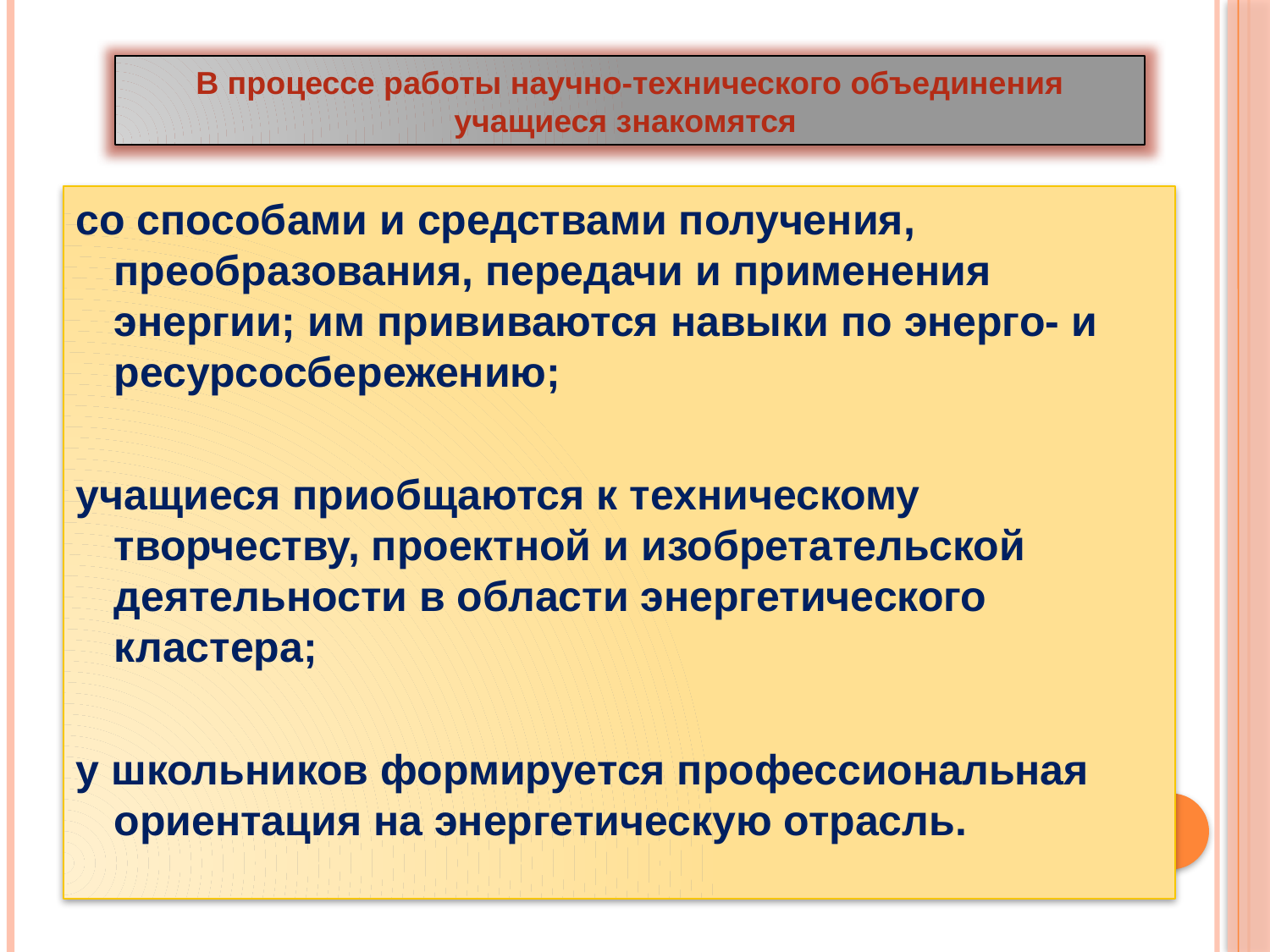

В процессе работы научно-технического объединения учащиеся знакомятся
со способами и средствами получения, преобразования, передачи и применения энергии; им прививаются навыки по энерго- и ресурсосбережению;

учащиеся приобщаются к техническому творчеству, проектной и изобретательской деятельности в области энергетического кластера;

у школьников формируется профессиональная ориентация на энергетическую отрасль.